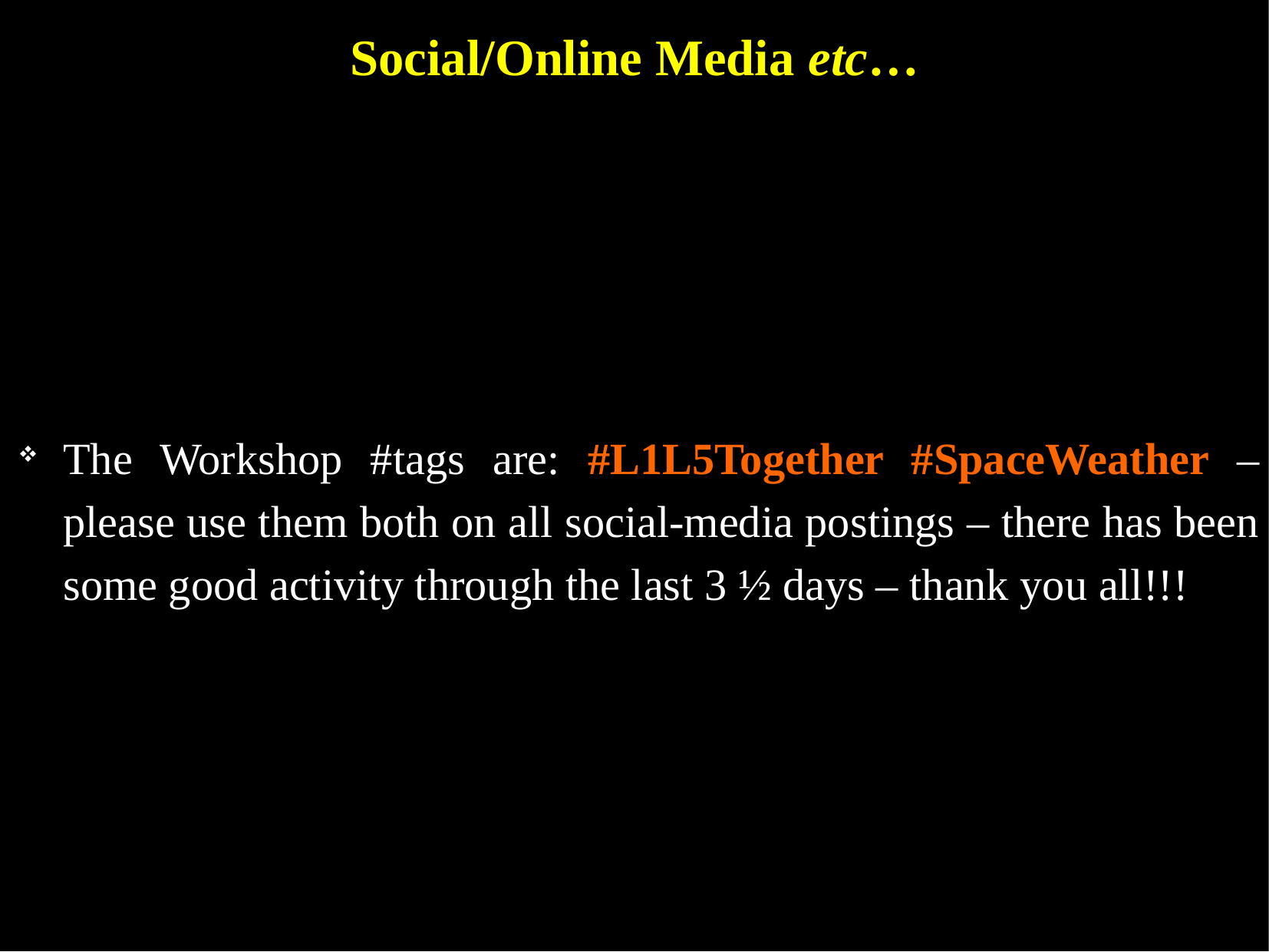

Social/Online Media etc…
The Workshop #tags are: #L1L5Together #SpaceWeather – please use them both on all social-media postings – there has been some good activity through the last 3 ½ days – thank you all!!!